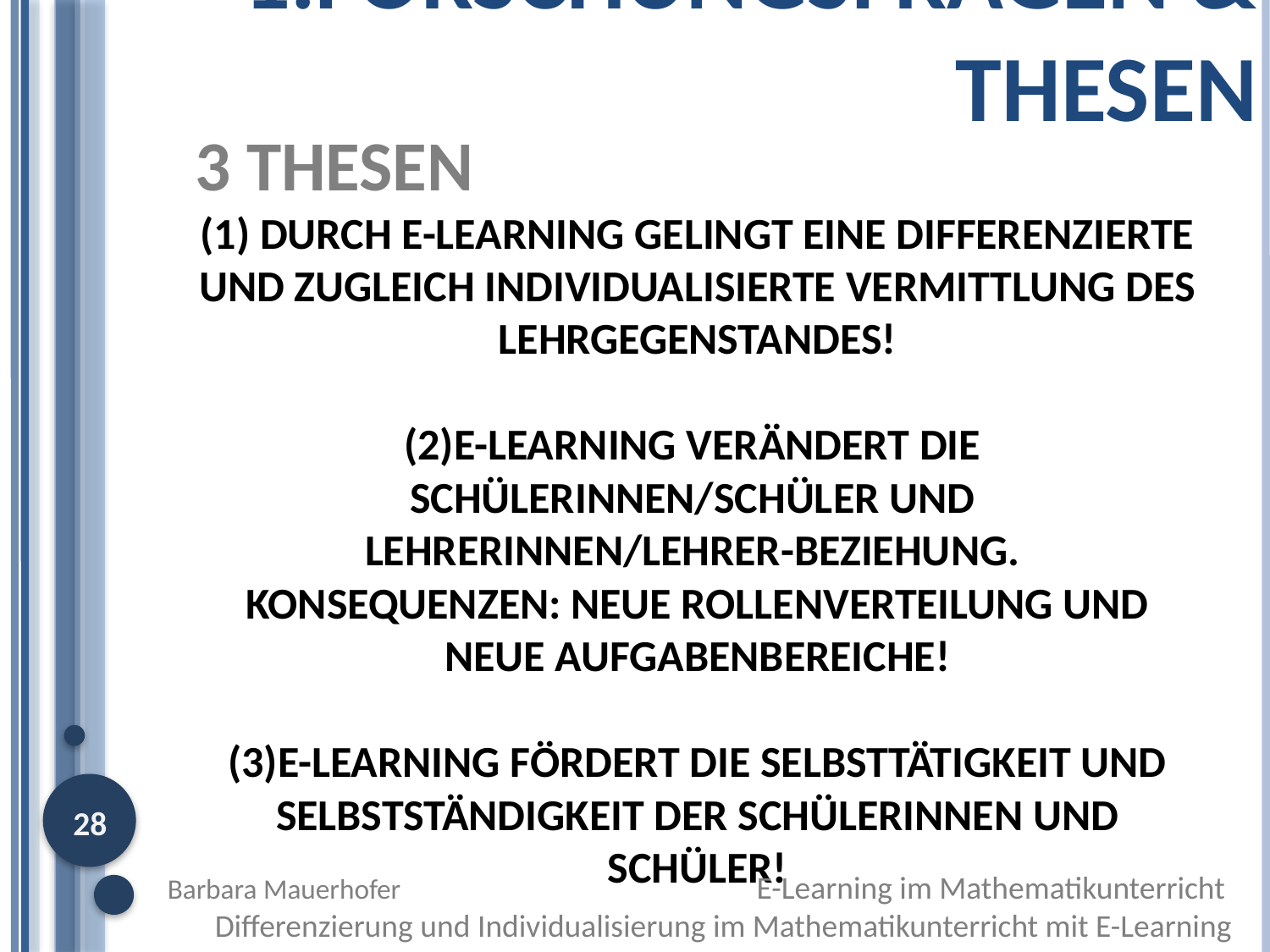

# 1.Forschungsfragen & Thesen

3 Thesen
(1) Durch E-Learning gelingt eine differenzierte und zugleich individualisierte Vermittlung des Lehrgegenstandes!

(2)E-Learning verändert die
Schülerinnen/Schüler und
Lehrerinnen/Lehrer-Beziehung.
Konsequenzen: Neue Rollenverteilung und neue Aufgabenbereiche!

(3)E-Learning fördert die Selbsttätigkeit und Selbstständigkeit der Schülerinnen und Schüler!

28
Barbara Mauerhofer                                                        E-Learning im Mathematikunterricht
Differenzierung und Individualisierung im Mathematikunterricht mit E-Learning